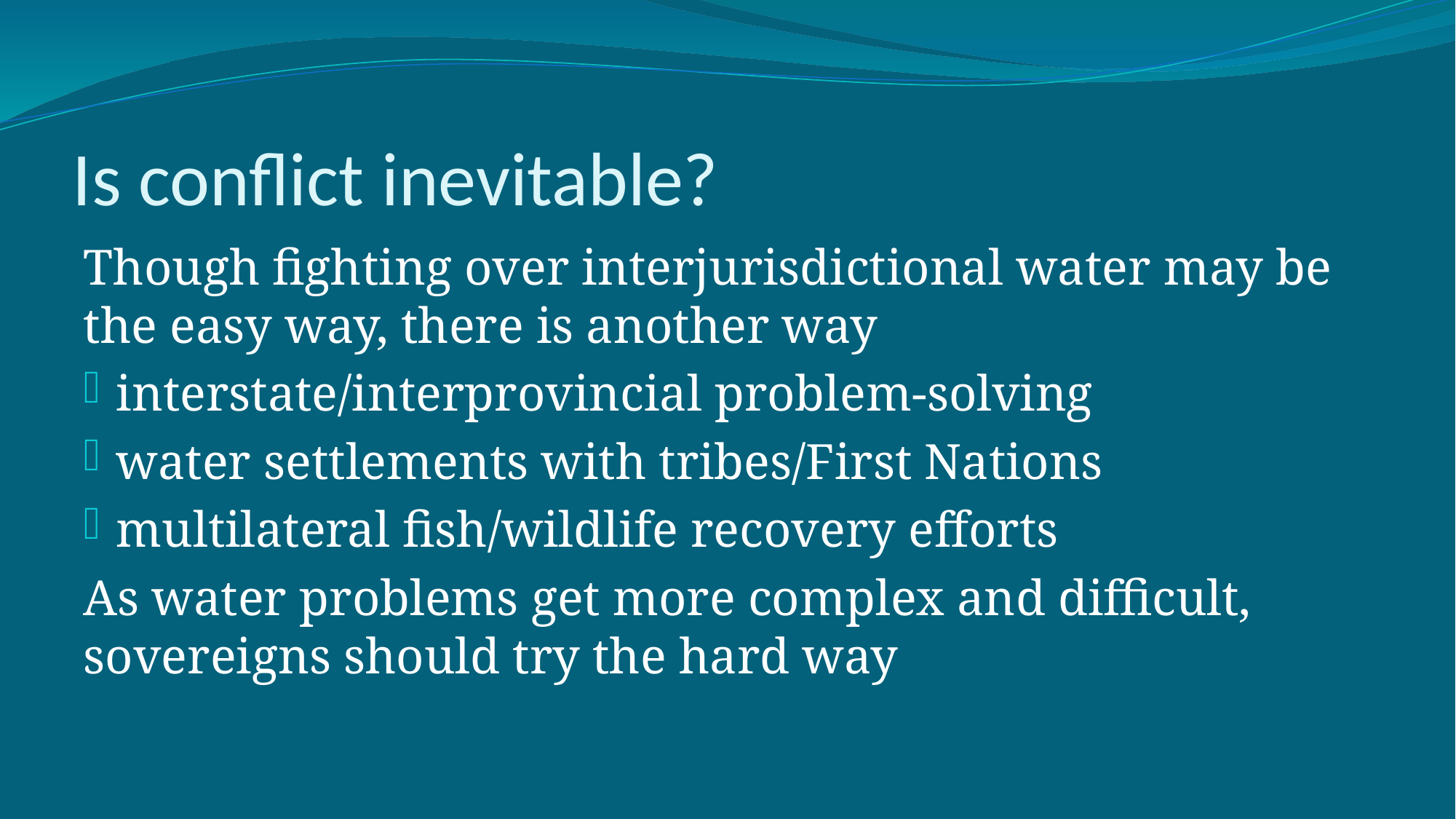

# Is conflict inevitable?
Though fighting over interjurisdictional water may be the easy way, there is another way
interstate/interprovincial problem-solving
water settlements with tribes/First Nations
multilateral fish/wildlife recovery efforts
As water problems get more complex and difficult, sovereigns should try the hard way